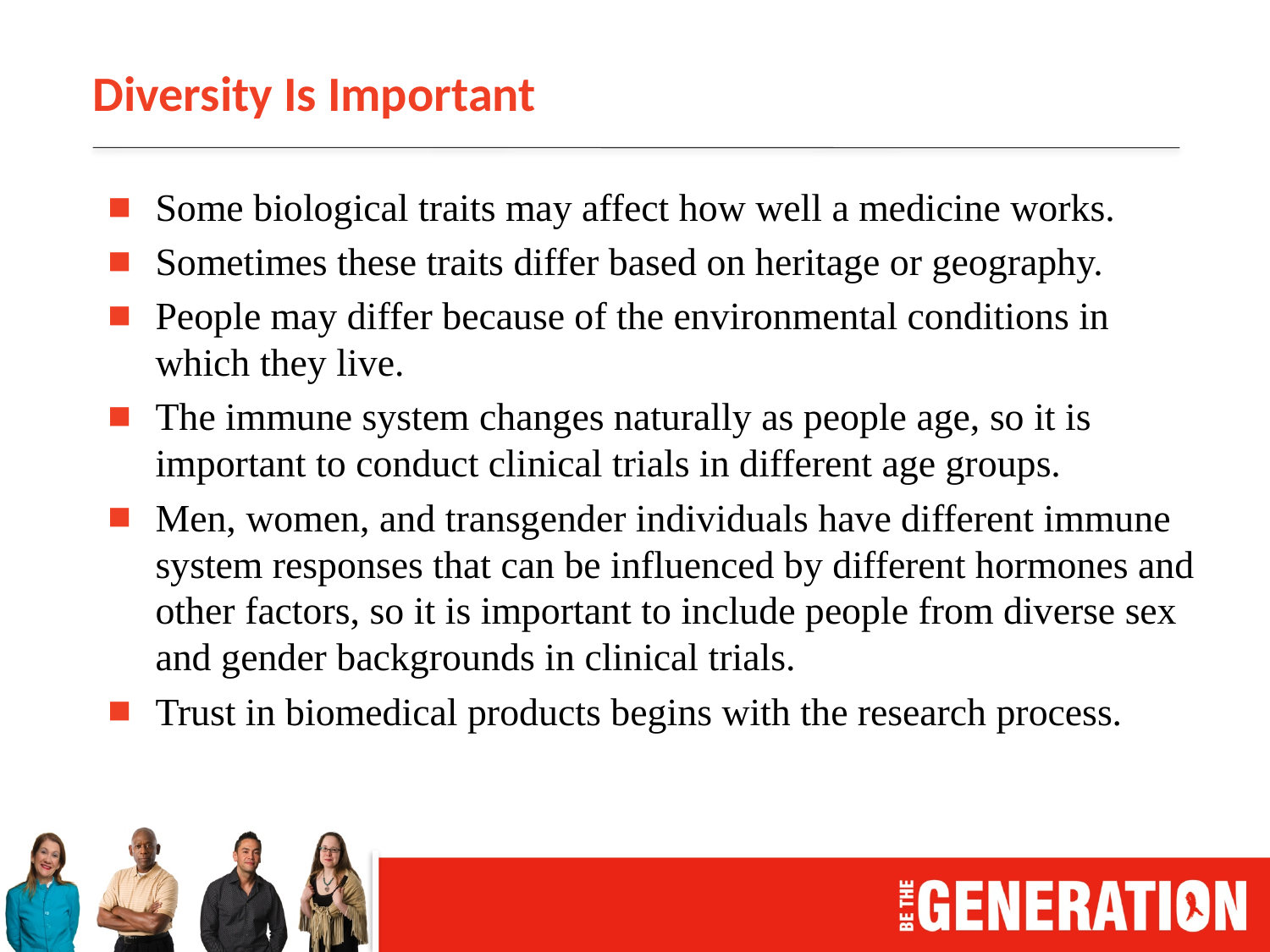

# Diversity Is Important

Some biological traits may affect how well a medicine works.
Sometimes these traits differ based on heritage or geography.
People may differ because of the environmental conditions in which they live.
The immune system changes naturally as people age, so it is important to conduct clinical trials in different age groups.
Men, women, and transgender individuals have different immune system responses that can be influenced by different hormones and other factors, so it is important to include people from diverse sex and gender backgrounds in clinical trials.
Trust in biomedical products begins with the research process.